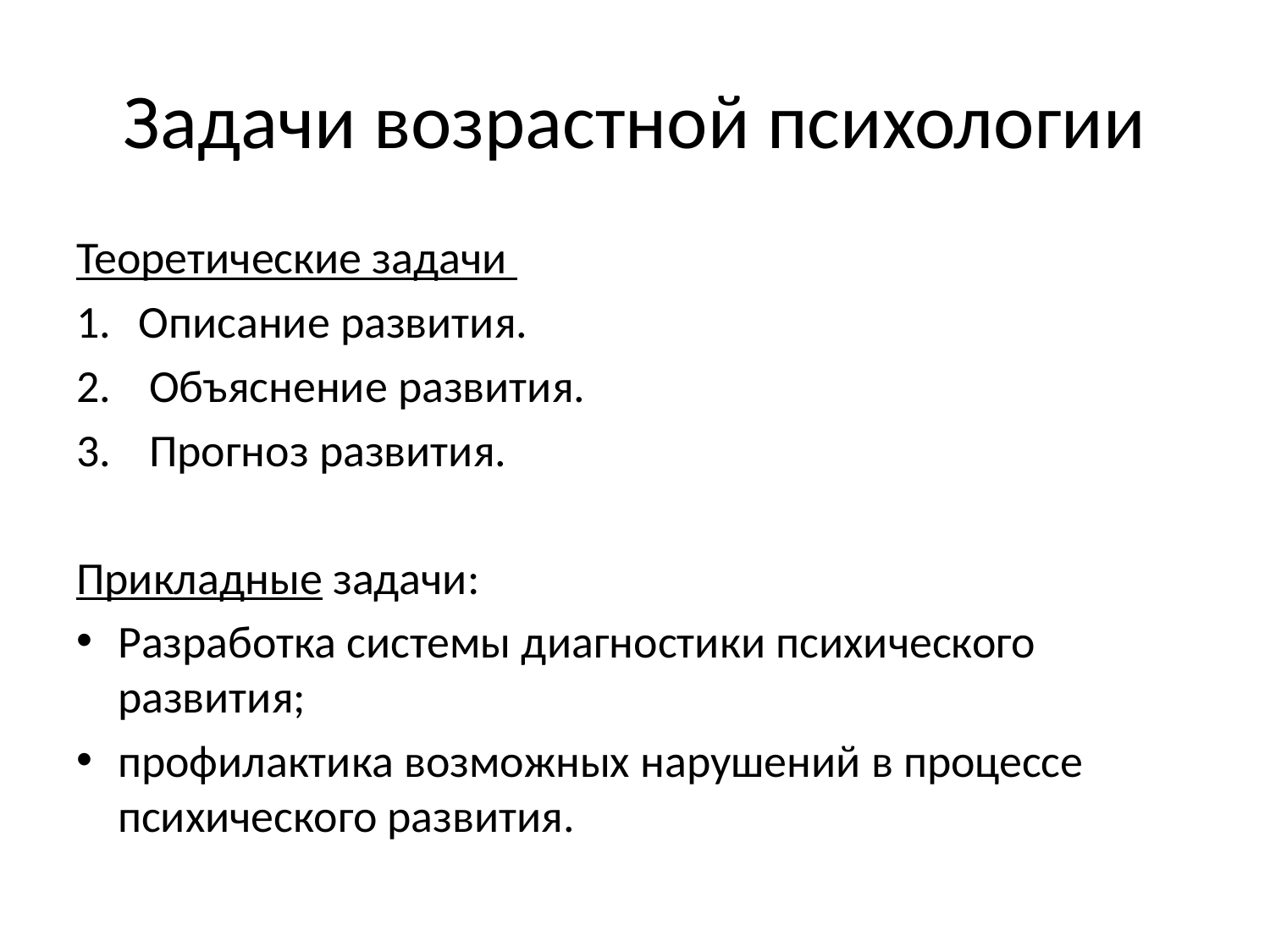

# Задачи возрастной психологии
Теоретические задачи
Описание развития.
 Объяснение развития.
 Прогноз развития.

Прикладные задачи:
Разработка системы диагностики психического развития;
профилактика возможных нарушений в процессе психического развития.